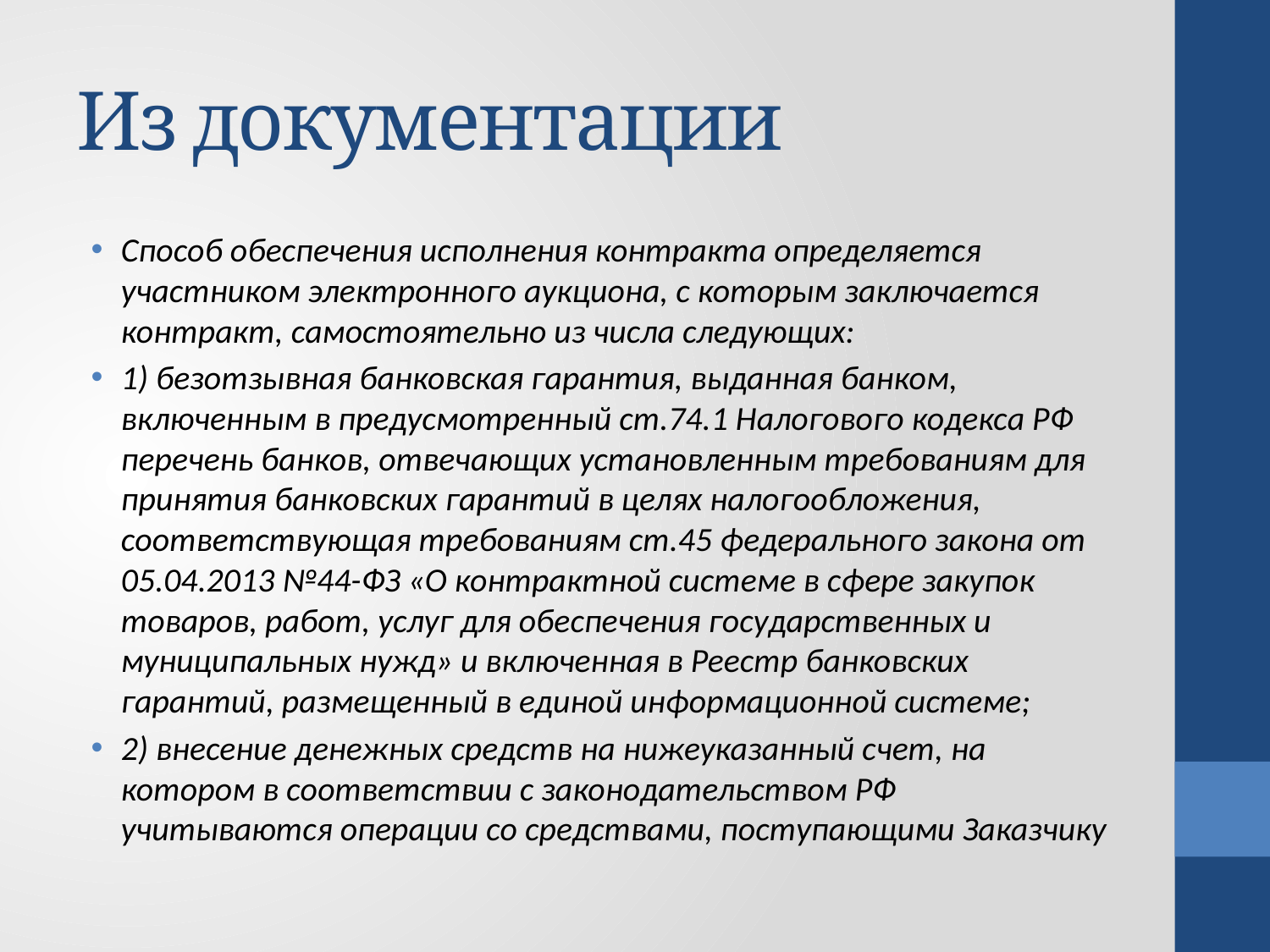

# Из документации
Способ обеспечения исполнения контракта определяется участником электронного аукциона, с которым заключается контракт, самостоятельно из числа следующих:
1) безотзывная банковская гарантия, выданная банком, включенным в предусмотренный ст.74.1 Налогового кодекса РФ перечень банков, отвечающих установленным требованиям для принятия банковских гарантий в целях налогообложения, соответствующая требованиям ст.45 федерального закона от 05.04.2013 №44-ФЗ «О контрактной системе в сфере закупок товаров, работ, услуг для обеспечения государственных и муниципальных нужд» и включенная в Реестр банковских гарантий, размещенный в единой информационной системе;
2) внесение денежных средств на нижеуказанный счет, на котором в соответствии с законодательством РФ учитываются операции со средствами, поступающими Заказчику